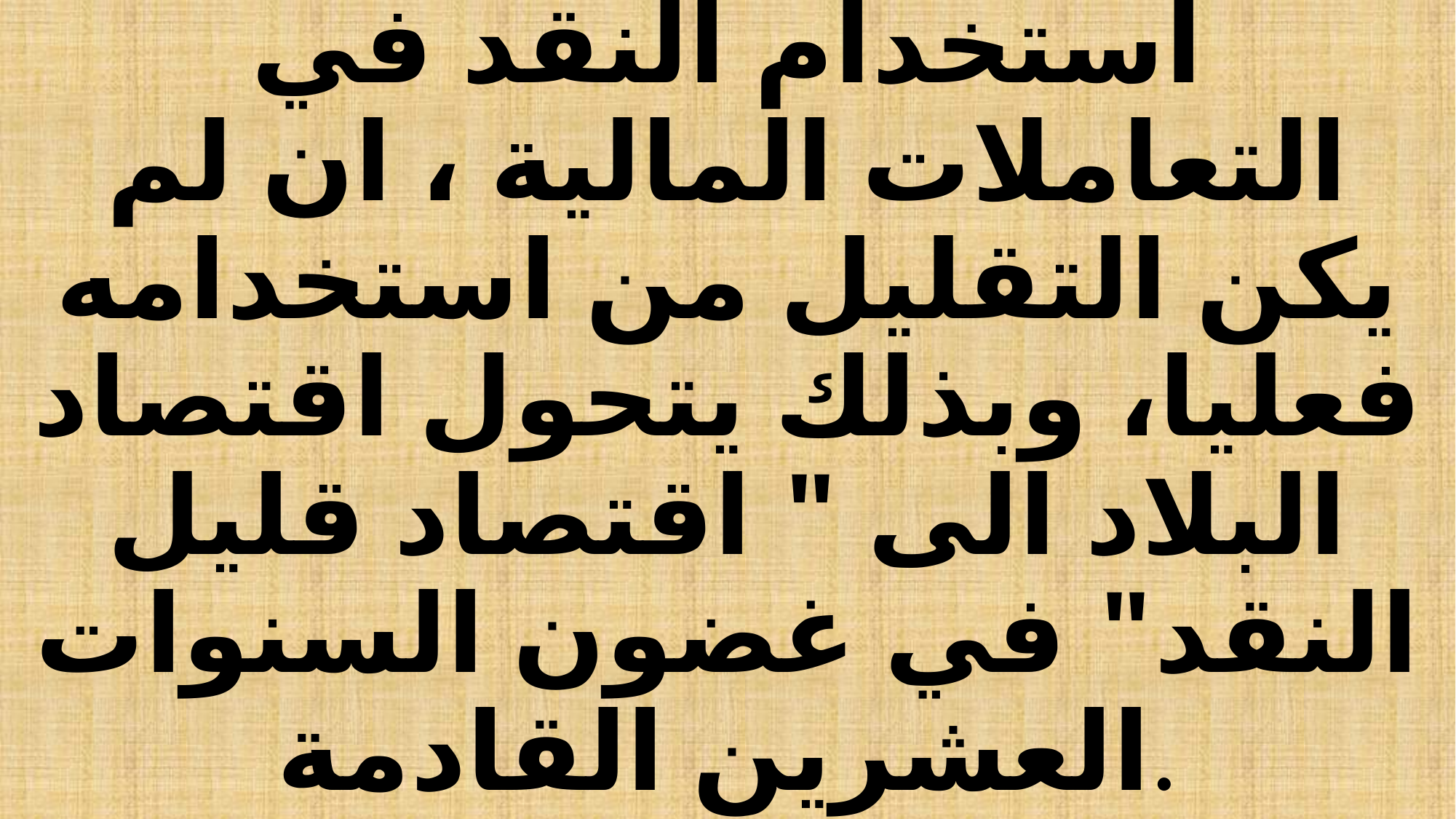

# ومن الجدير بالذكر ان الهدف الشامل في حقيقة الامر هو هدف بسيط: الا وهو التخلص من / الغاء استخدام النقد في التعاملات المالية ، ان لم يكن التقليل من استخدامه فعليا، وبذلك يتحول اقتصاد البلاد الى " اقتصاد قليل النقد" في غضون السنوات العشرين القادمة.